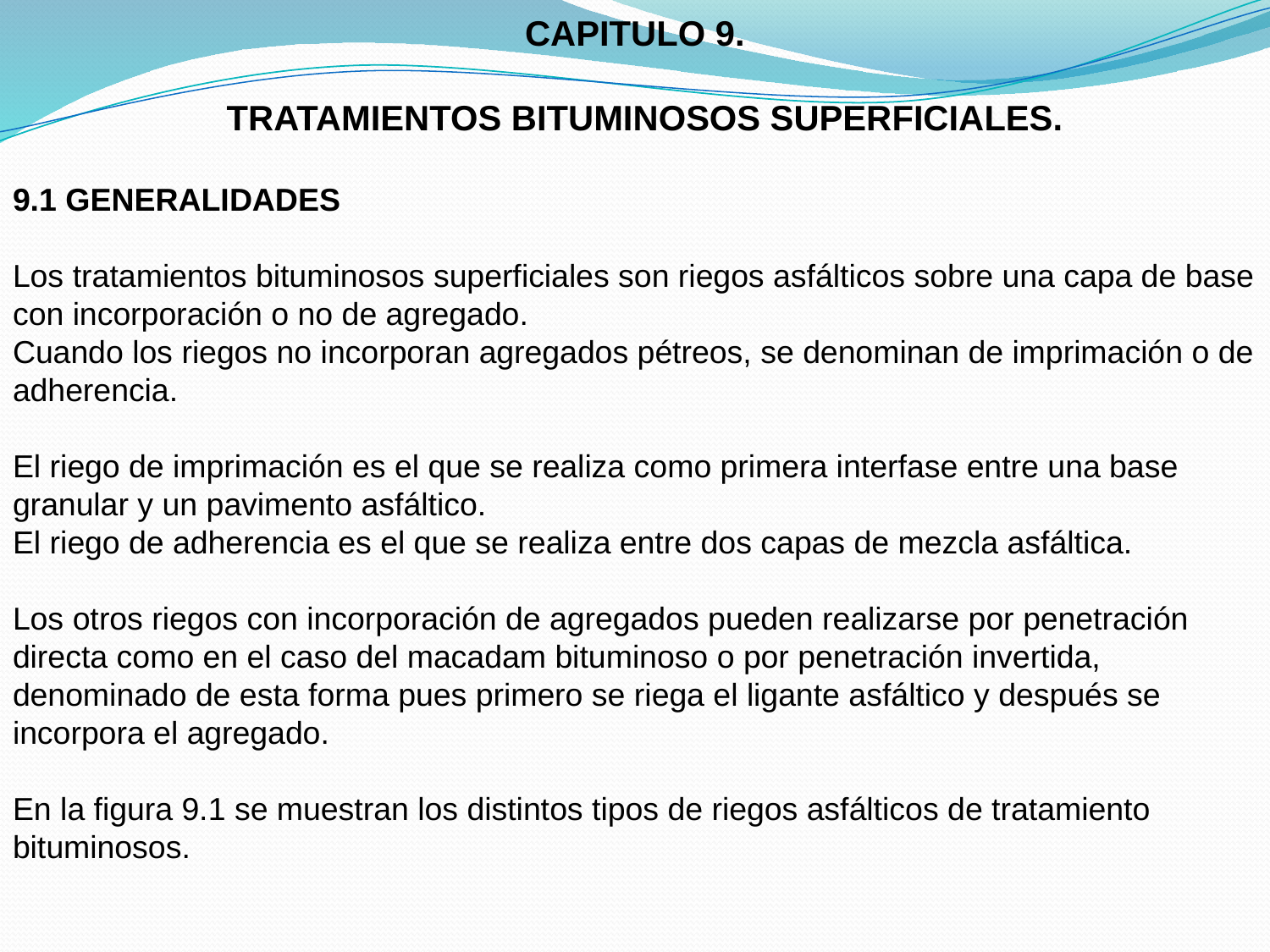

CAPITULO 9.

  TRATAMIENTOS BITUMINOSOS SUPERFICIALES.

9.1 GENERALIDADES

Los tratamientos bituminosos superficiales son riegos asfálticos sobre una capa de base con incorporación o no de agregado.
Cuando los riegos no incorporan agregados pétreos, se denominan de imprimación o de adherencia.

El riego de imprimación es el que se realiza como primera interfase entre una base granular y un pavimento asfáltico.
El riego de adherencia es el que se realiza entre dos capas de mezcla asfáltica.

Los otros riegos con incorporación de agregados pueden realizarse por penetración directa como en el caso del macadam bituminoso o por penetración invertida, denominado de esta forma pues primero se riega el ligante asfáltico y después se incorpora el agregado.

En la figura 9.1 se muestran los distintos tipos de riegos asfálticos de tratamiento bituminosos.